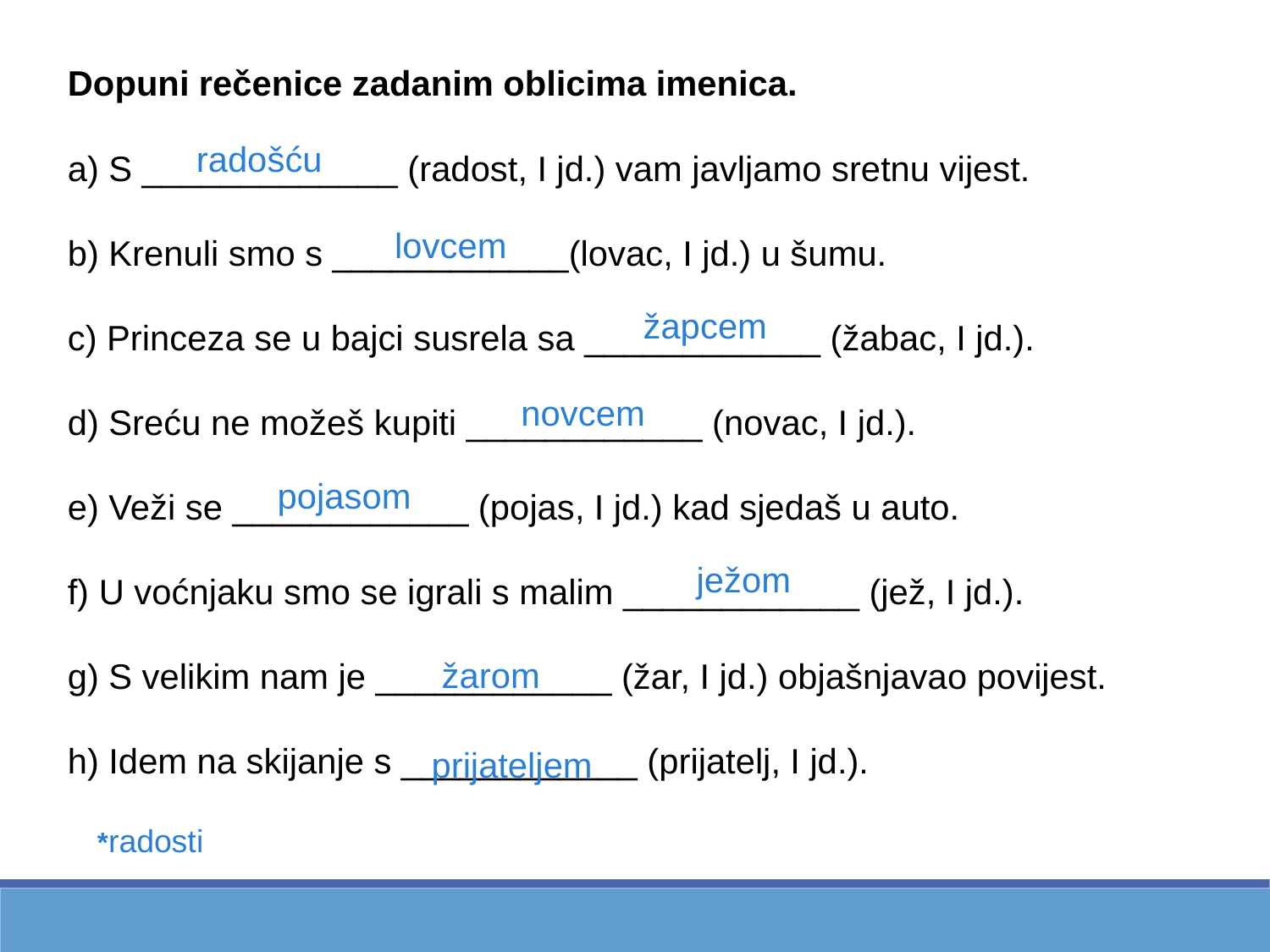

Dopuni rečenice zadanim oblicima imenica.
a) S _____________ (radost, I jd.) vam javljamo sretnu vijest.
b) Krenuli smo s ____________(lovac, I jd.) u šumu.
c) Princeza se u bajci susrela sa ____________ (žabac, I jd.).
d) Sreću ne možeš kupiti ____________ (novac, I jd.).
e) Veži se ____________ (pojas, I jd.) kad sjedaš u auto.
f) U voćnjaku smo se igrali s malim ____________ (jež, I jd.).

g) S velikim nam je ____________ (žar, I jd.) objašnjavao povijest.

h) Idem na skijanje s ____________ (prijatelj, I jd.).
radošću
lovcem
žapcem
novcem
pojasom
ježom
žarom
prijateljem
*radosti